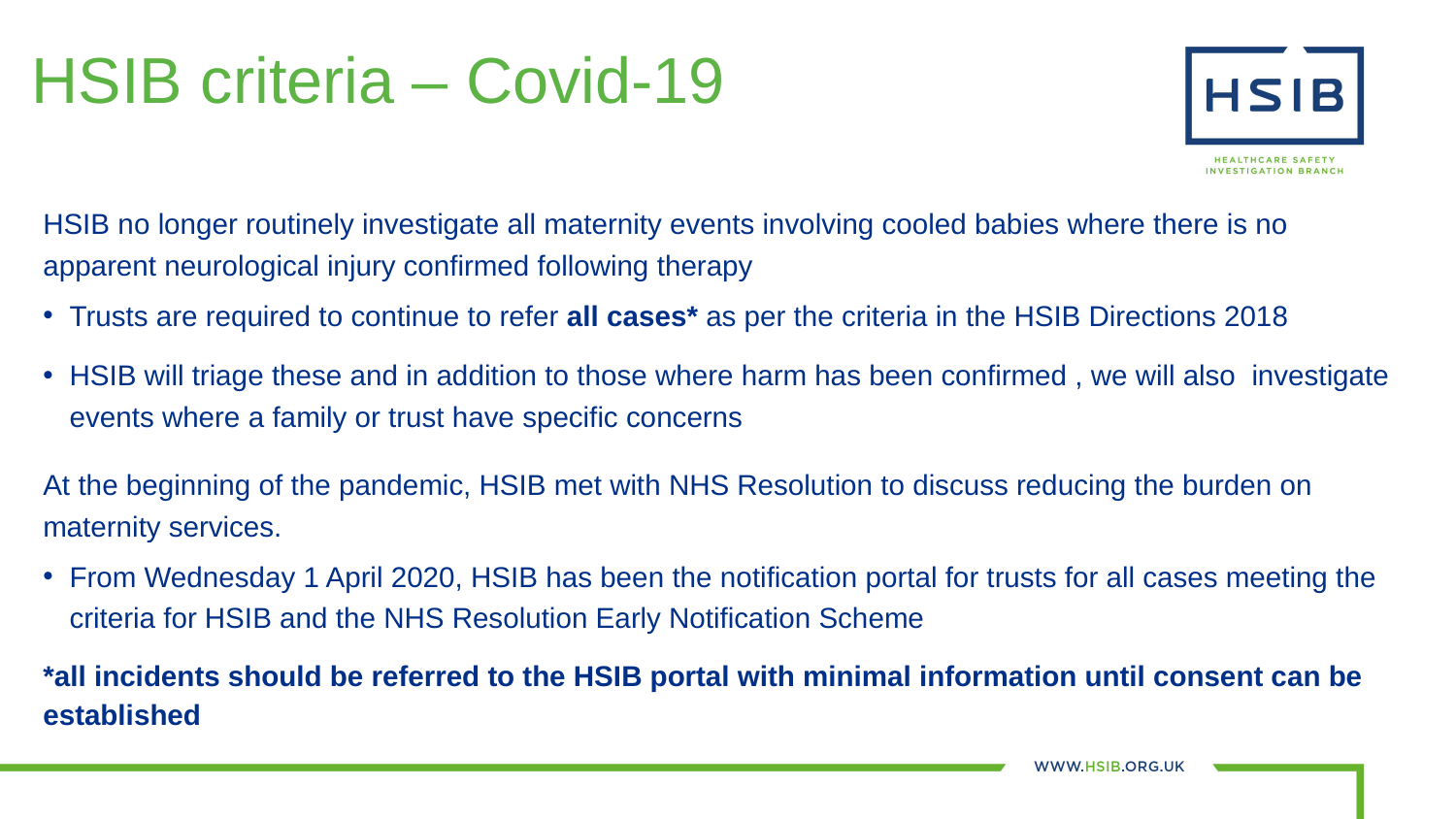

# HSIB criteria – Covid-19
HSIB no longer routinely investigate all maternity events involving cooled babies where there is no apparent neurological injury confirmed following therapy
Trusts are required to continue to refer all cases* as per the criteria in the HSIB Directions 2018
HSIB will triage these and in addition to those where harm has been confirmed , we will also  investigate events where a family or trust have specific concerns
At the beginning of the pandemic, HSIB met with NHS Resolution to discuss reducing the burden on maternity services.
From Wednesday 1 April 2020, HSIB has been the notification portal for trusts for all cases meeting the criteria for HSIB and the NHS Resolution Early Notification Scheme
*all incidents should be referred to the HSIB portal with minimal information until consent can be established